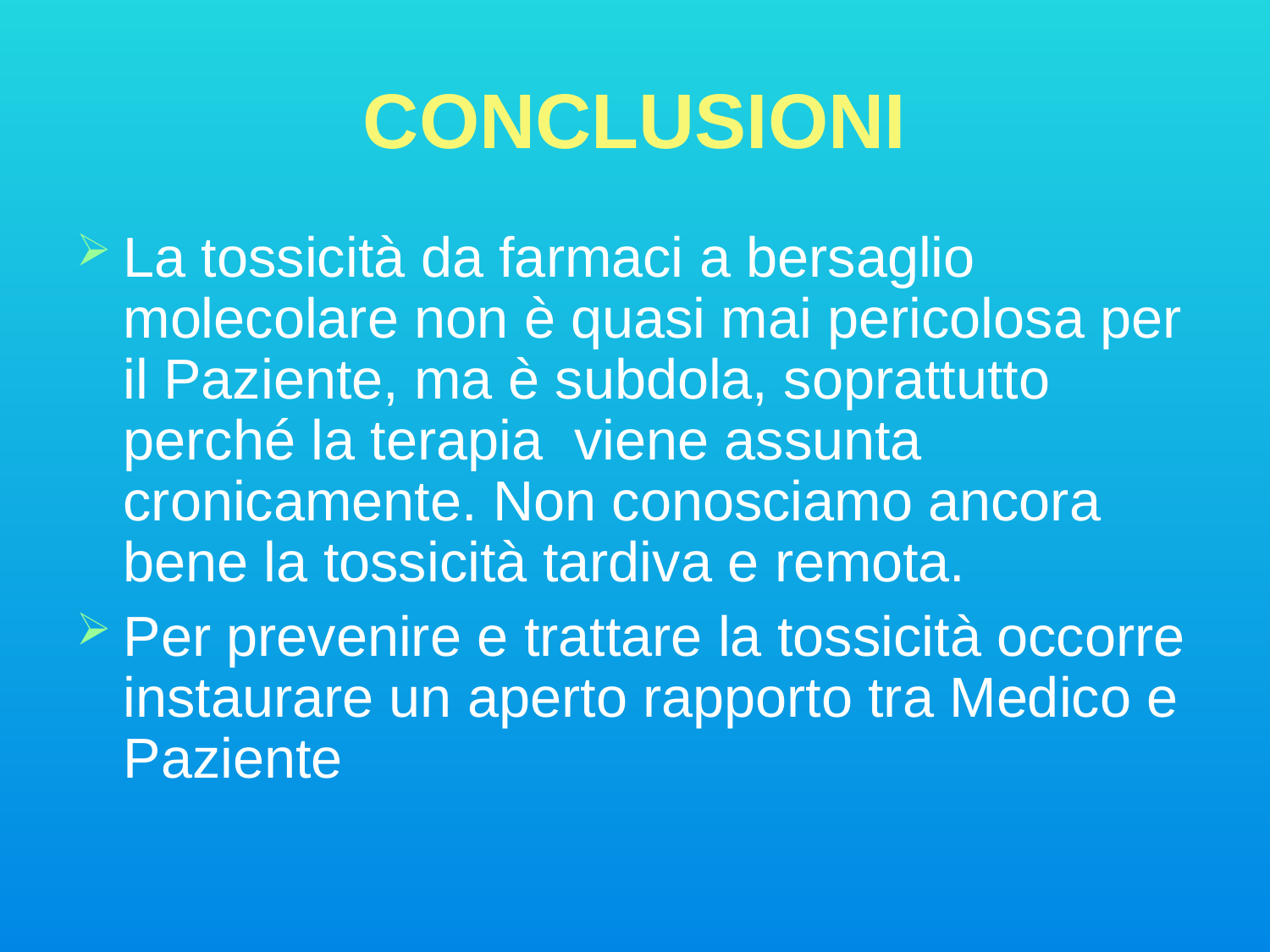

CONCLUSIONI
La tossicità da farmaci a bersaglio molecolare non è quasi mai pericolosa per il Paziente, ma è subdola, soprattutto perché la terapia  viene assunta cronicamente. Non conosciamo ancora bene la tossicità tardiva e remota.
Per prevenire e trattare la tossicità occorre instaurare un aperto rapporto tra Medico e Paziente